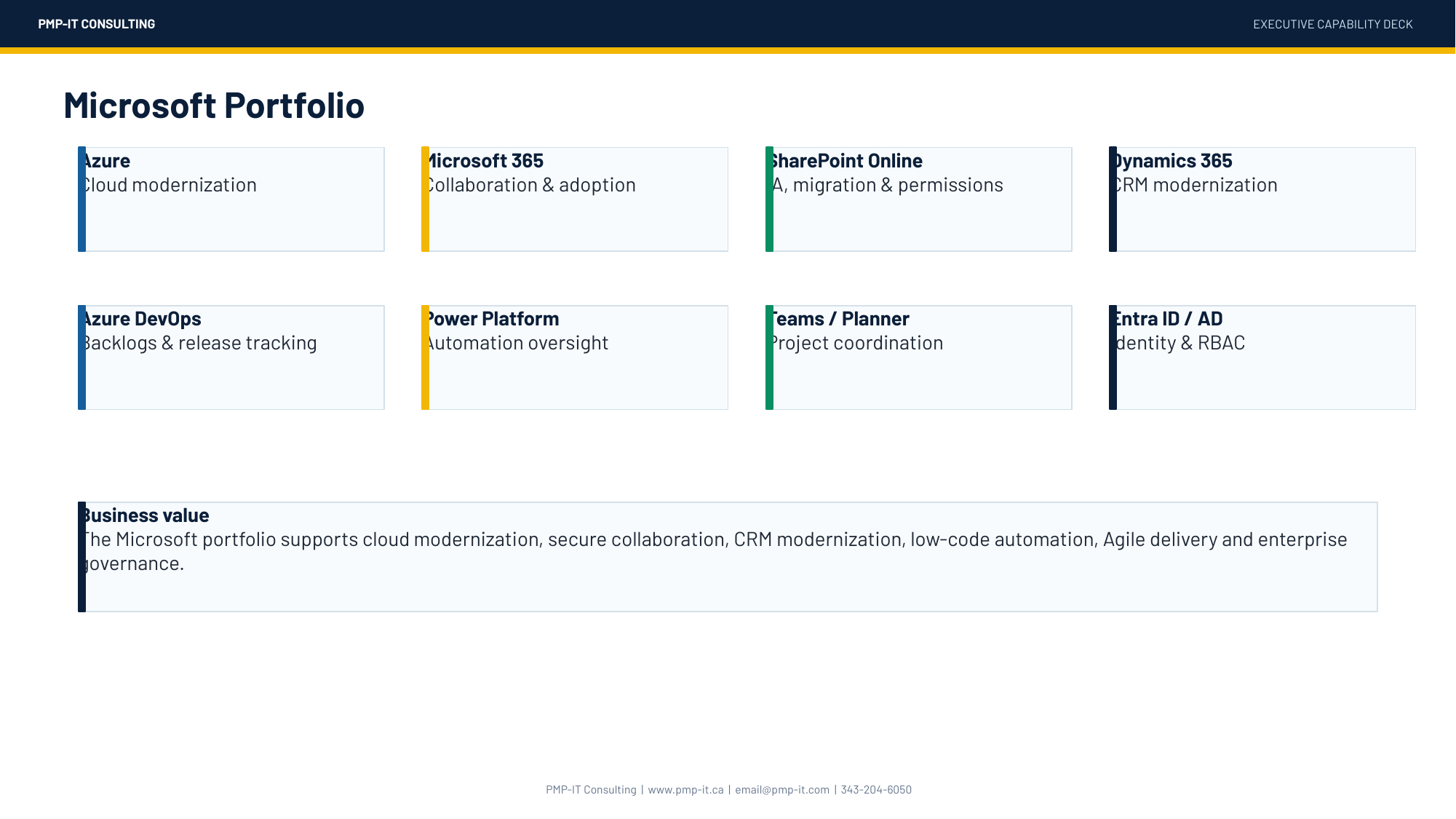

PMP-IT CONSULTING
EXECUTIVE CAPABILITY DECK

Microsoft Portfolio
Azure
Cloud modernization

Microsoft 365
Collaboration & adoption

SharePoint Online
IA, migration & permissions

Dynamics 365
CRM modernization

Azure DevOps
Backlogs & release tracking

Power Platform
Automation oversight

Teams / Planner
Project coordination

Entra ID / AD
Identity & RBAC

Business value
The Microsoft portfolio supports cloud modernization, secure collaboration, CRM modernization, low-code automation, Agile delivery and enterprise governance.

PMP-IT Consulting  |  www.pmp-it.ca  |  email@pmp-it.com  |  343-204-6050